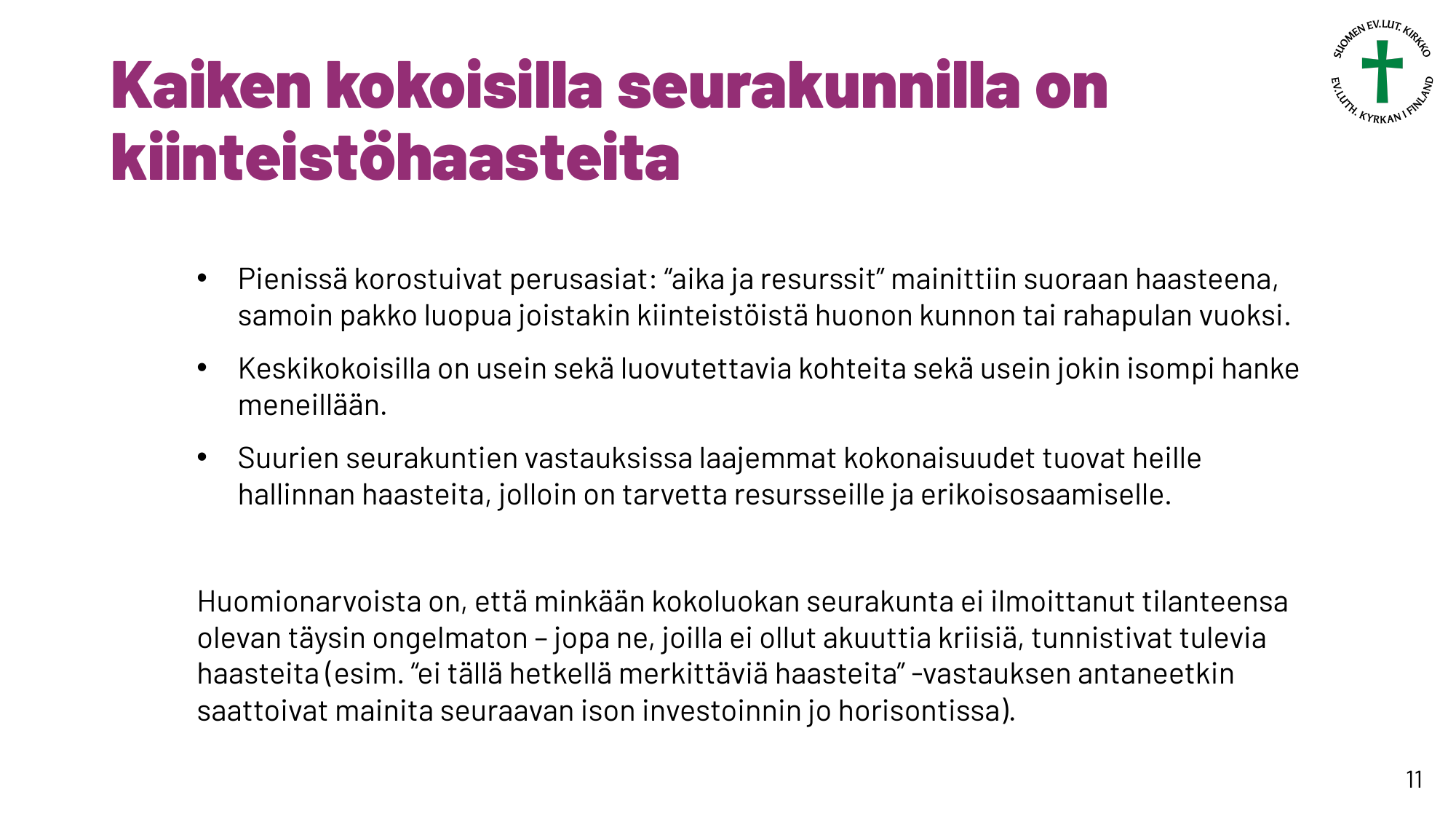

# Kaiken kokoisilla seurakunnilla on kiinteistöhaasteita
Pienissä korostuivat perusasiat: “aika ja resurssit” mainittiin suoraan haasteena, samoin pakko luopua joistakin kiinteistöistä huonon kunnon tai rahapulan vuoksi.
Keskikokoisilla on usein sekä luovutettavia kohteita sekä usein jokin isompi hanke meneillään.
Suurien seurakuntien vastauksissa laajemmat kokonaisuudet tuovat heille hallinnan haasteita, jolloin on tarvetta resursseille ja erikoisosaamiselle.

Huomionarvoista on, että minkään kokoluokan seurakunta ei ilmoittanut tilanteensa olevan täysin ongelmaton – jopa ne, joilla ei ollut akuuttia kriisiä, tunnistivat tulevia haasteita (esim. “ei tällä hetkellä merkittäviä haasteita” -vastauksen antaneetkin saattoivat mainita seuraavan ison investoinnin jo horisontissa).